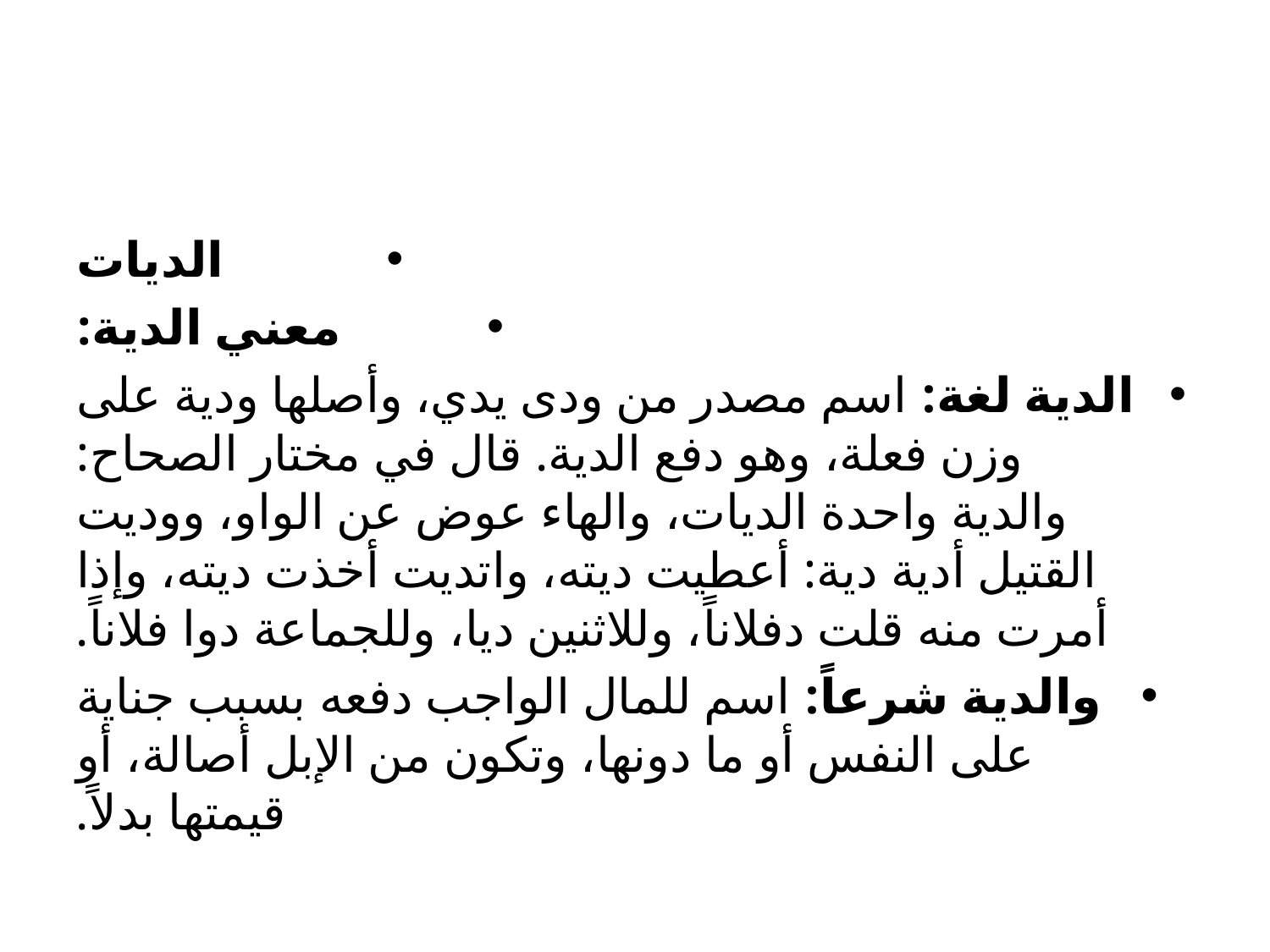

#
الديات
معني الدية:
الدية لغة: اسم مصدر من ودى يدي، وأصلها ودية على وزن فعلة، وهو دفع الدية. قال في مختار الصحاح: والدية واحدة الديات، والهاء عوض عن الواو، ووديت القتيل أدية دية: أعطيت ديته، واتديت أخذت ديته، وإذا أمرت منه قلت دفلاناً، وللاثنين ديا، وللجماعة دوا فلاناً.
	والدية شرعاً: اسم للمال الواجب دفعه بسبب جناية على النفس أو ما دونها، وتكون من الإبل أصالة، أو قيمتها بدلاً.